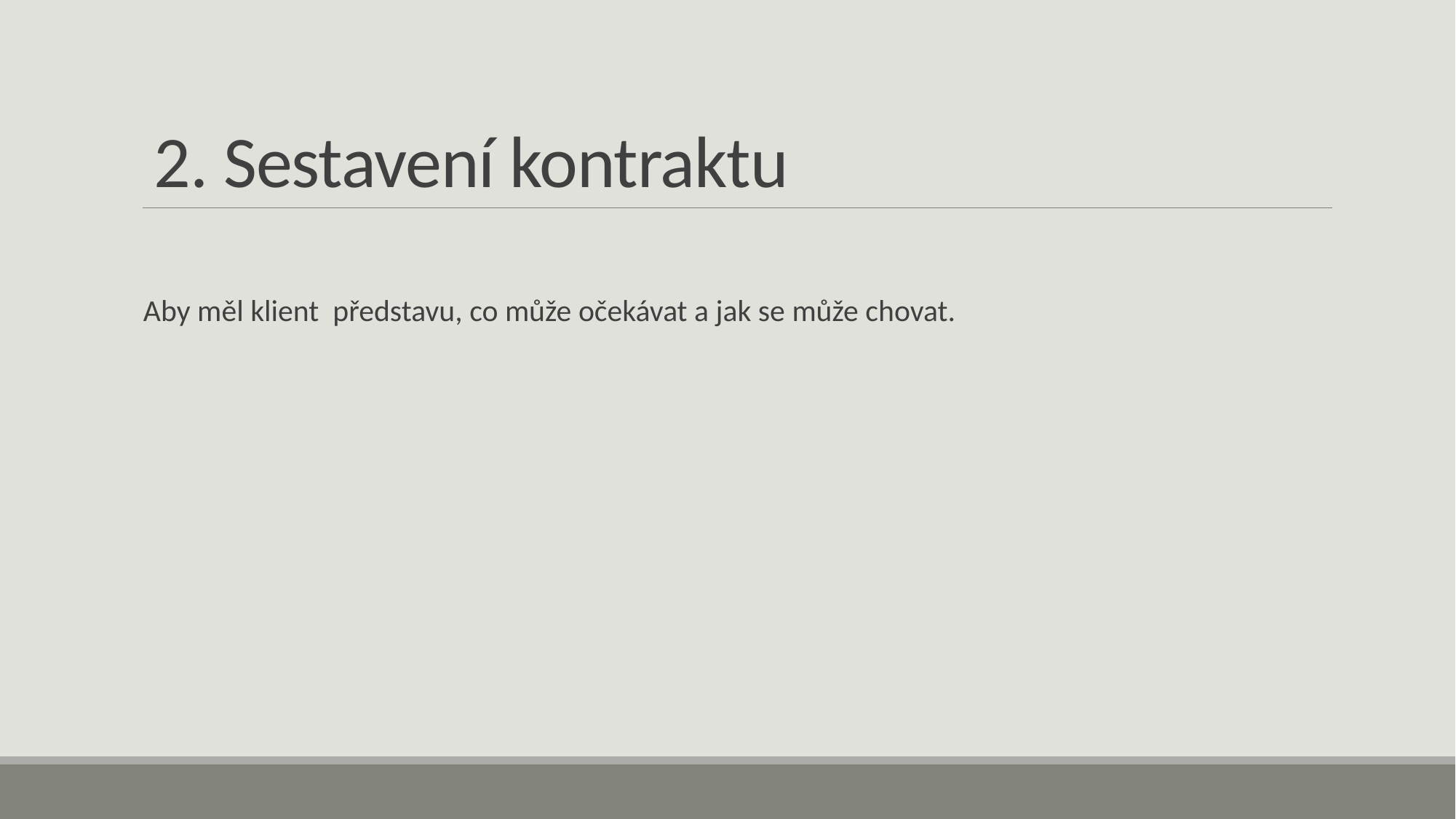

# 2. Sestavení kontraktu

Aby měl klient  představu, co může očekávat a jak se může chovat.